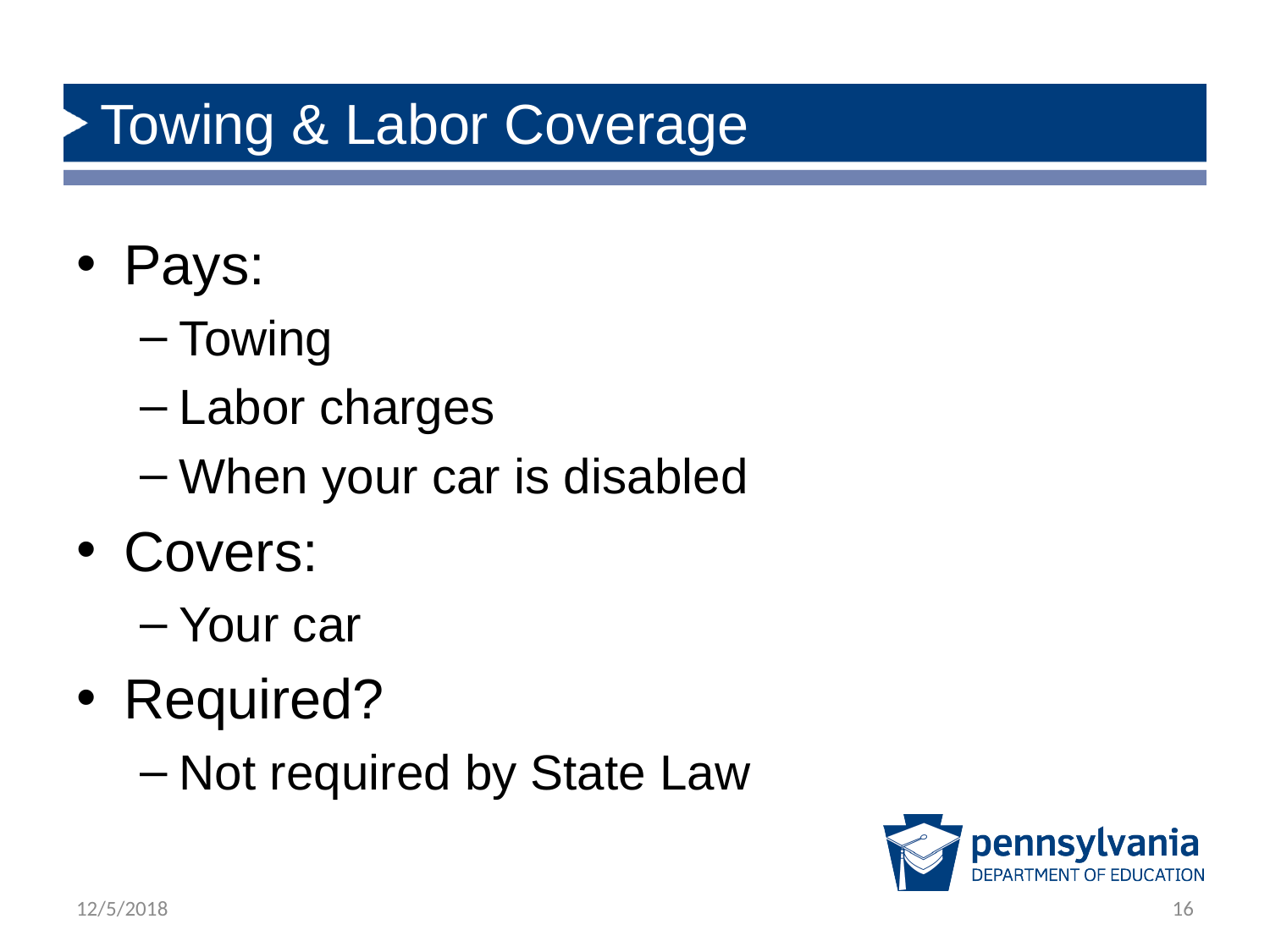

# Towing & Labor Coverage
Pays:
Towing
Labor charges
When your car is disabled
Covers:
Your car
Required?
Not required by State Law
12/5/2018
16